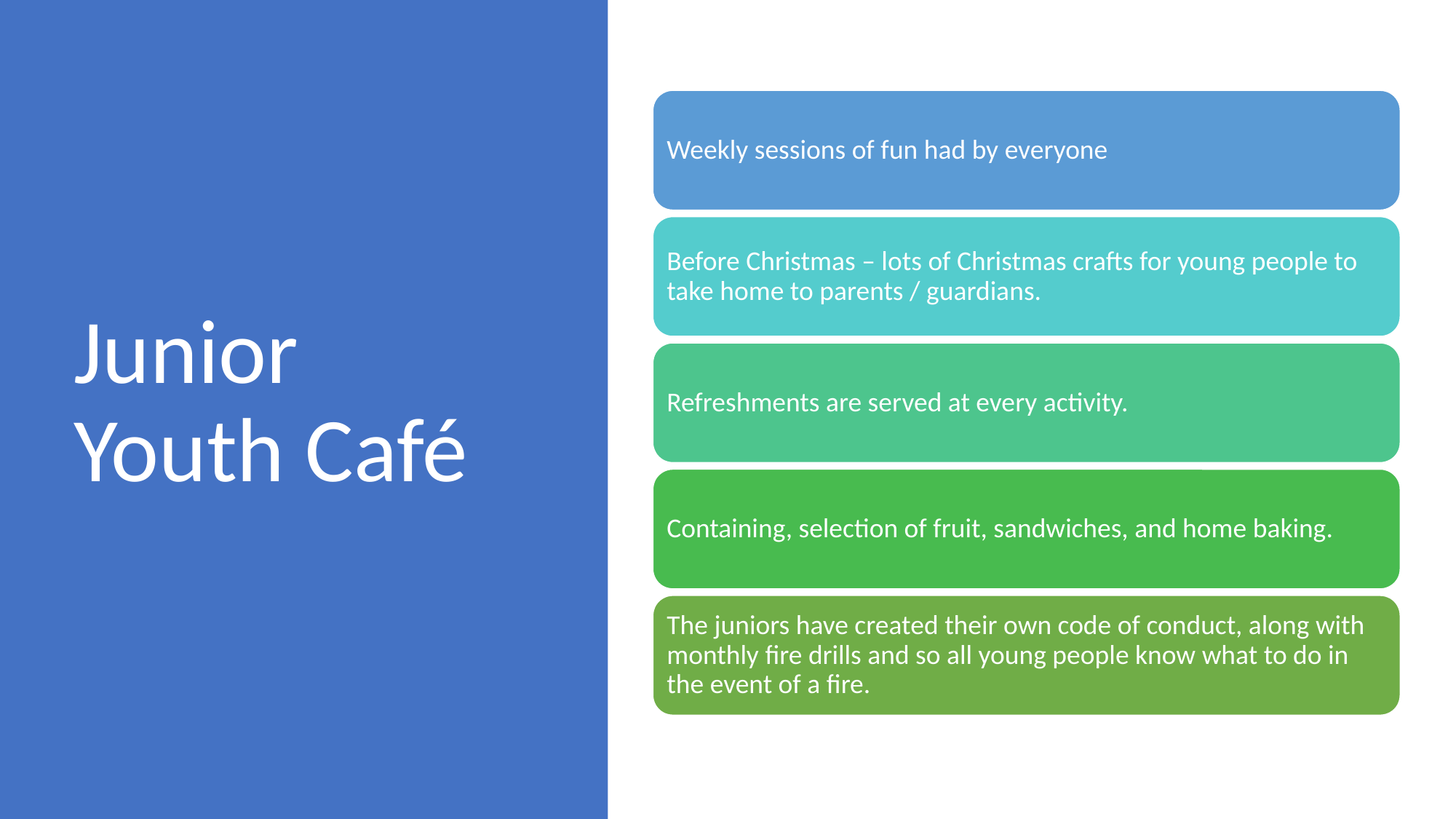

# Junior Youth Café
Weekly sessions of fun had by everyone
Before Christmas – lots of Christmas crafts for young people to take home to parents / guardians.
Refreshments are served at every activity.
Containing, selection of fruit, sandwiches, and home baking.
The juniors have created their own code of conduct, along with monthly fire drills and so all young people know what to do in the event of a fire.